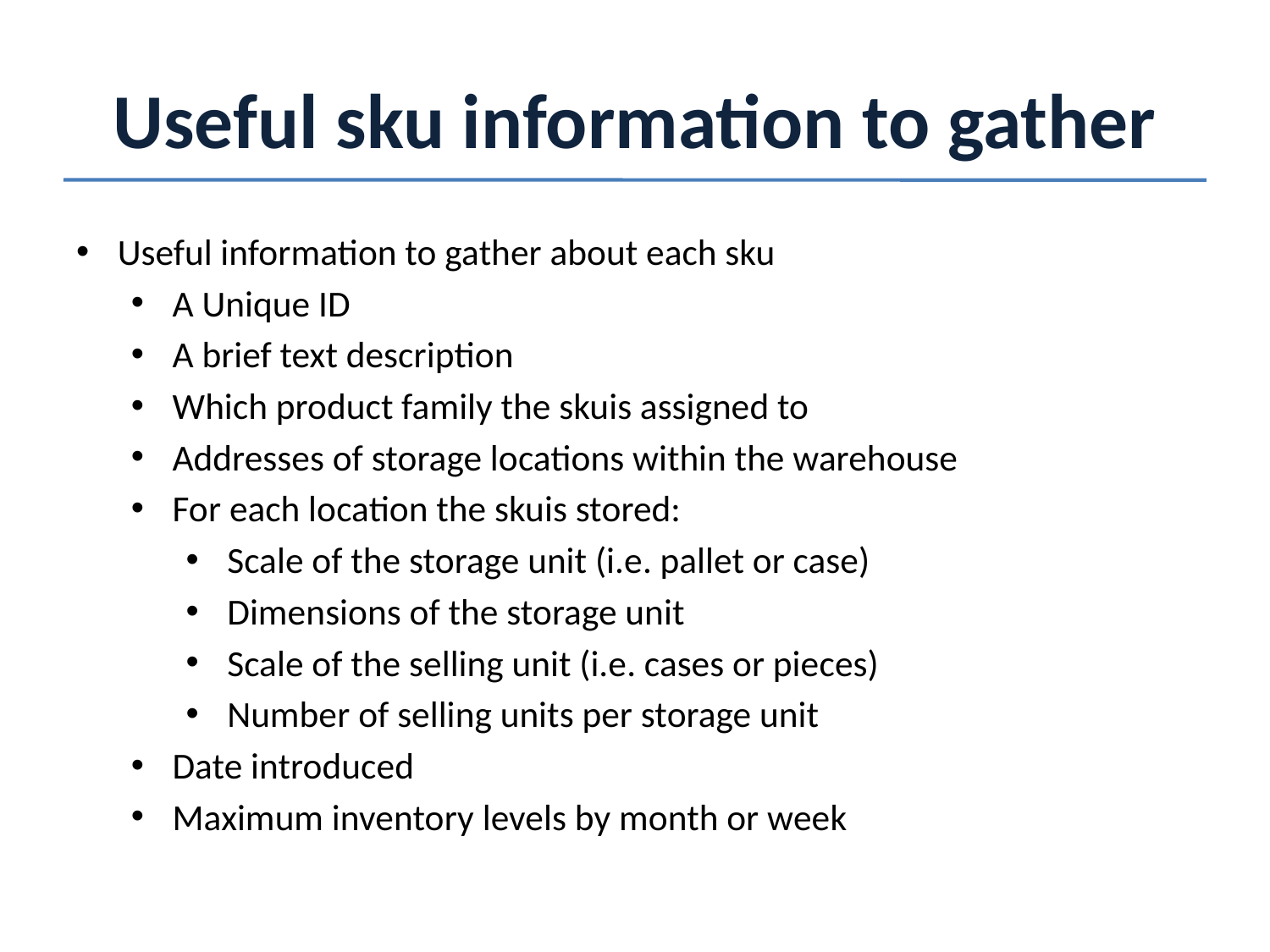

# Useful sku information to gather
Useful information to gather about each sku
A Unique ID
A brief text description
Which product family the skuis assigned to
Addresses of storage locations within the warehouse
For each location the skuis stored:
Scale of the storage unit (i.e. pallet or case)
Dimensions of the storage unit
Scale of the selling unit (i.e. cases or pieces)
Number of selling units per storage unit
Date introduced
Maximum inventory levels by month or week